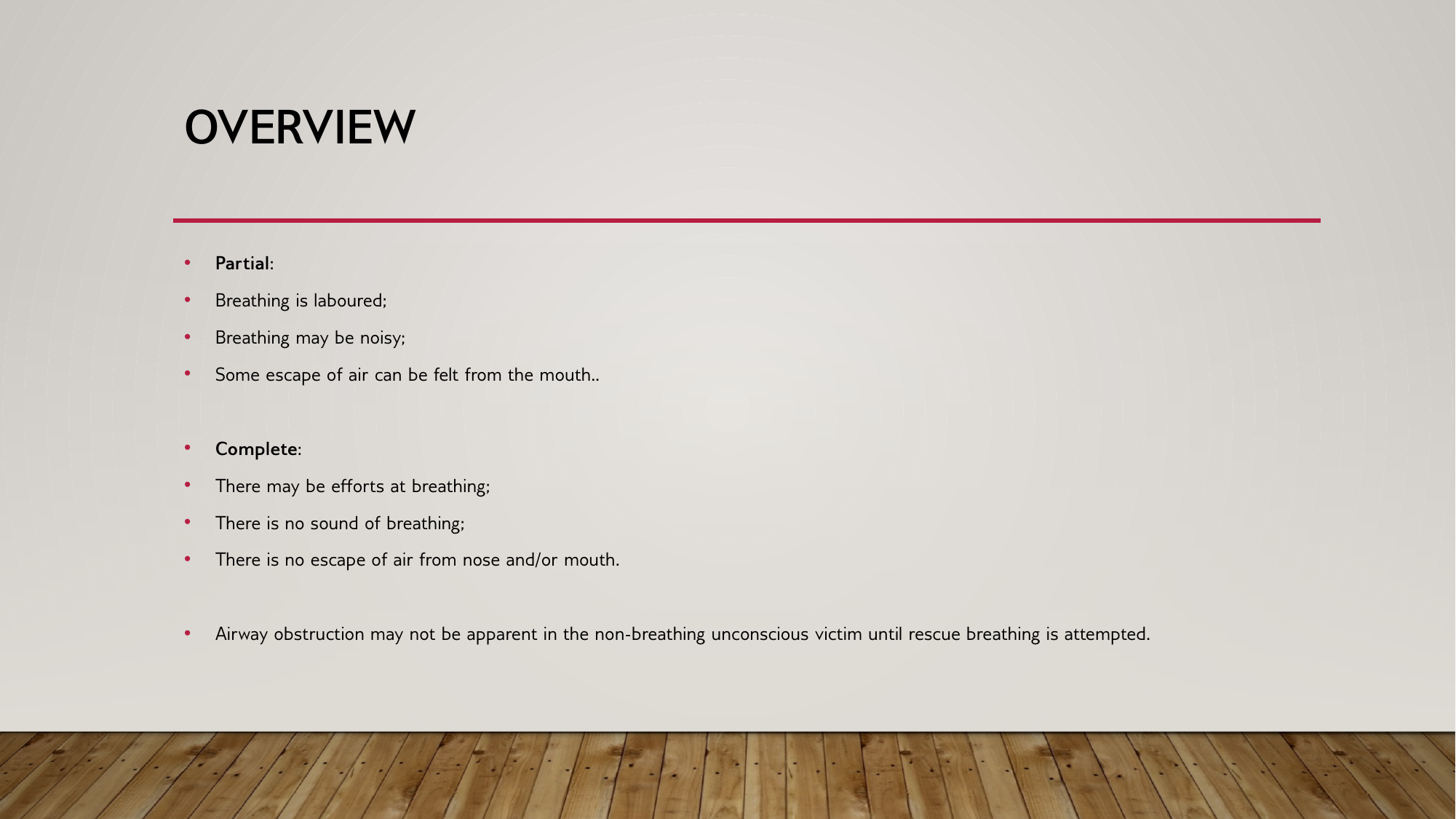

# Overview
Partial:
Breathing is laboured;
Breathing may be noisy;
Some escape of air can be felt from the mouth..

Complete:
There may be efforts at breathing;
There is no sound of breathing;
There is no escape of air from nose and/or mouth.

Airway obstruction may not be apparent in the non-breathing unconscious victim until rescue breathing is attempted.